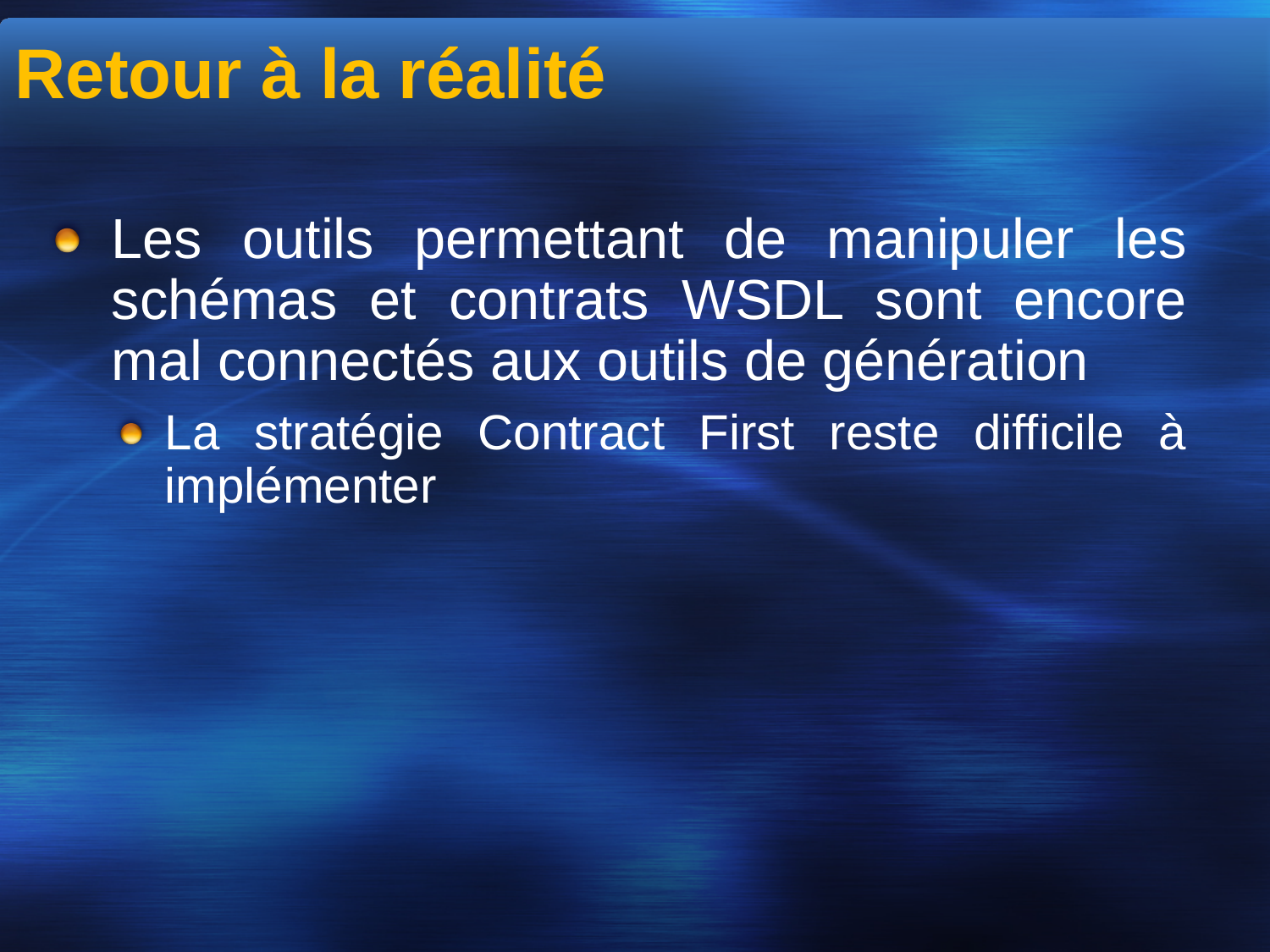

# Retour à la réalité
Les outils permettant de manipuler les schémas et contrats WSDL sont encore mal connectés aux outils de génération
La stratégie Contract First reste difficile à implémenter